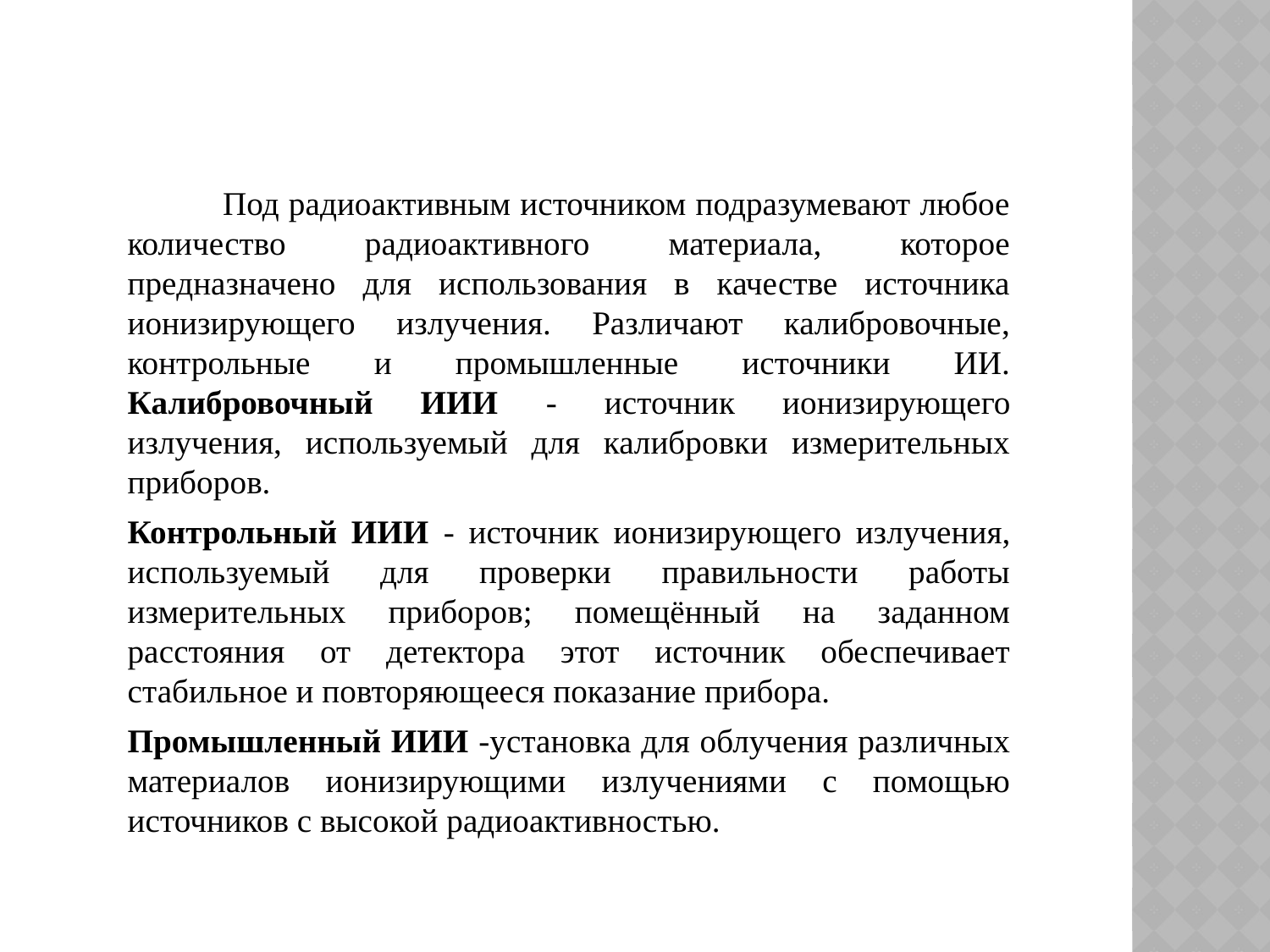

Под радиоактивным источником подразумевают любое количество радиоактивного материала, которое предназначено для использования в качестве источника ионизирующего излучения. Различают калибровочные, контрольные и промышленные источники ИИ. Калибровочный ИИИ - источник ионизирующего излучения, используемый для калибровки измерительных приборов.
Контрольный ИИИ - источник ионизирующего излучения, используемый для проверки правильности работы измерительных приборов; помещённый на заданном расстояния от детектора этот источник обеспечивает стабильное и повторяющееся показание прибора.
Промышленный ИИИ -установка для облучения различных материалов ионизирующими излучениями с помощью источников с высокой радиоактивностью.